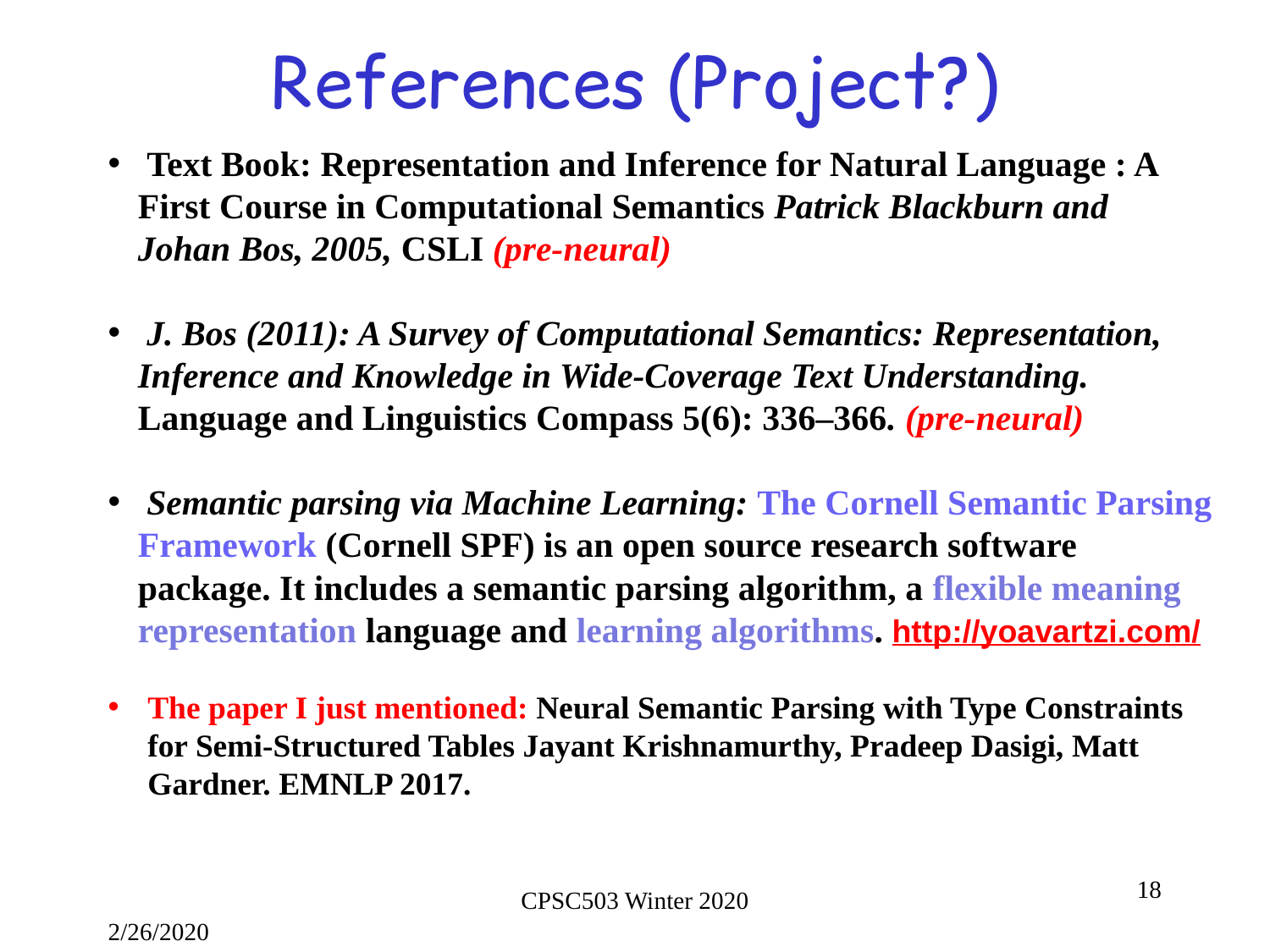

References (Project?)
 Text Book: Representation and Inference for Natural Language : A First Course in Computational Semantics Patrick Blackburn and Johan Bos, 2005, CSLI (pre-neural)

 J. Bos (2011): A Survey of Computational Semantics: Representation, Inference and Knowledge in Wide-Coverage Text Understanding. Language and Linguistics Compass 5(6): 336–366. (pre-neural)

 Semantic parsing via Machine Learning: The Cornell Semantic Parsing Framework (Cornell SPF) is an open source research software package. It includes a semantic parsing algorithm, a flexible meaning representation language and learning algorithms. http://yoavartzi.com/

The paper I just mentioned: Neural Semantic Parsing with Type Constraints for Semi-Structured Tables Jayant Krishnamurthy, Pradeep Dasigi, Matt Gardner. EMNLP 2017.

18
CPSC503 Winter 2020
2/26/2020